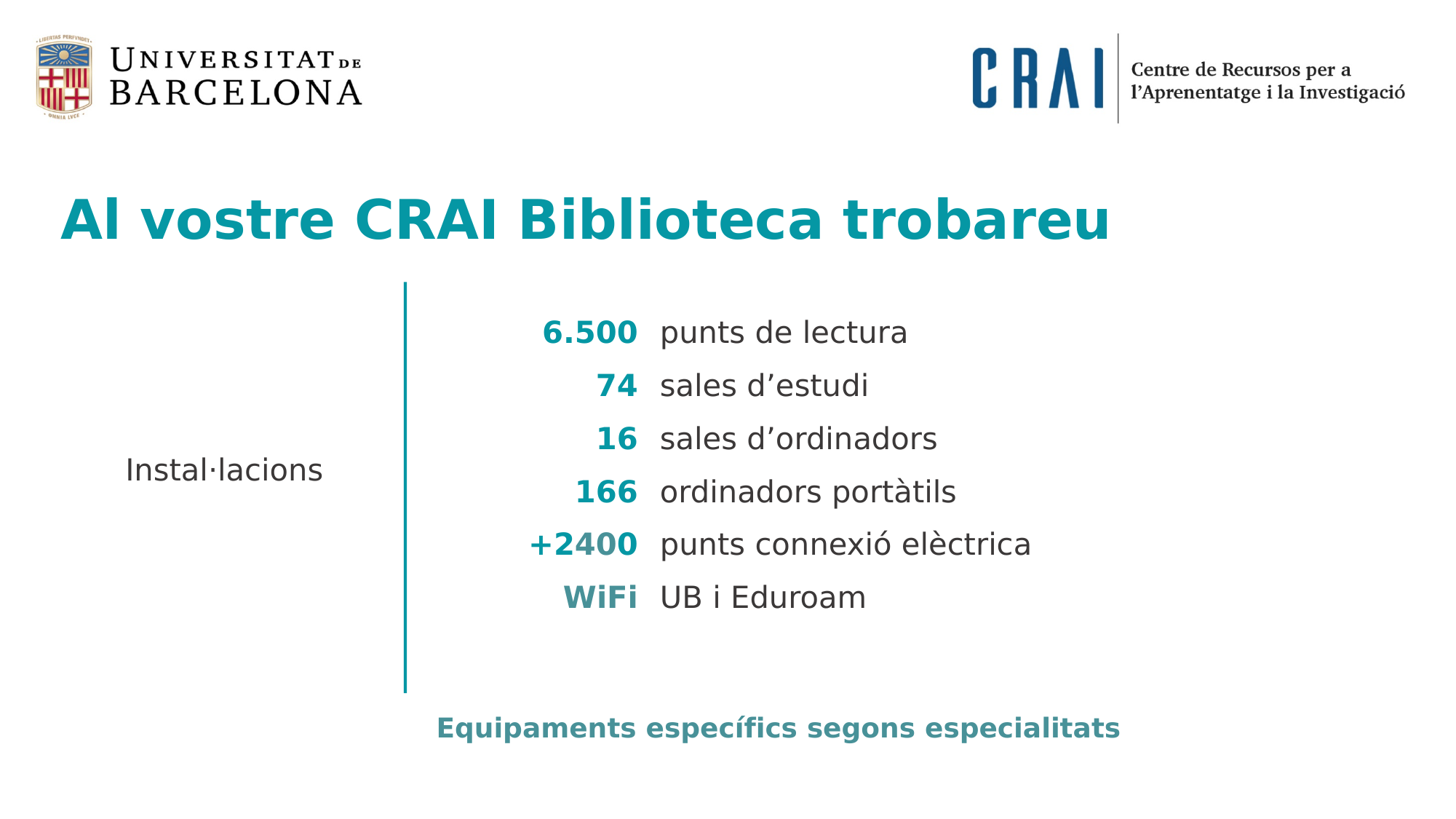

Al vostre CRAI Biblioteca trobareu

| 6.500 74 16 166 +2400 WiFi | punts de lectura sales d’estudi sales d’ordinadors ordinadors portàtils punts connexió elèctrica UB i Eduroam |
| --- | --- |
Instal·lacions

Equipaments específics segons especialitats